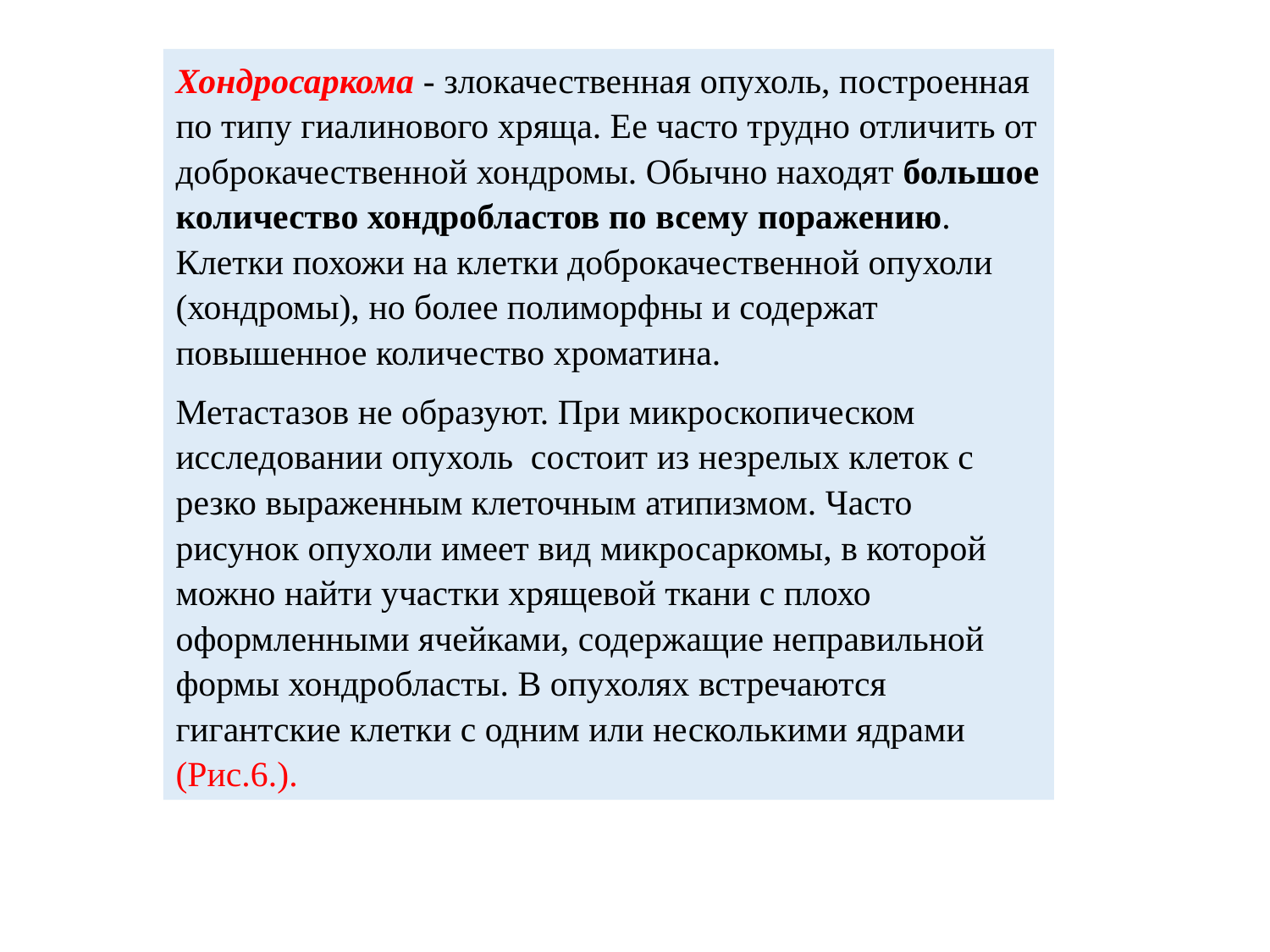

Хондросаркома - злокачественная опухоль, построенная по типу гиалинового хряща. Ее часто трудно отличить от доброкачественной хондромы. Обычно находят большое количество хондробластов по всему поражению. Клетки похожи на клетки доброкачественной опухоли (хондромы), но более полиморфны и содержат повышенное количество хроматина.
Метастазов не образуют. При микроскопическом исследовании опухоль  состоит из незрелых клеток с резко выраженным клеточным атипизмом. Часто рисунок опухоли имеет вид микросаркомы, в которой можно найти участки хрящевой ткани с плохо оформленными ячейками, содержащие неправильной формы хондробласты. В опухолях встречаются гигантские клетки с одним или несколькими ядрами (Рис.6.).